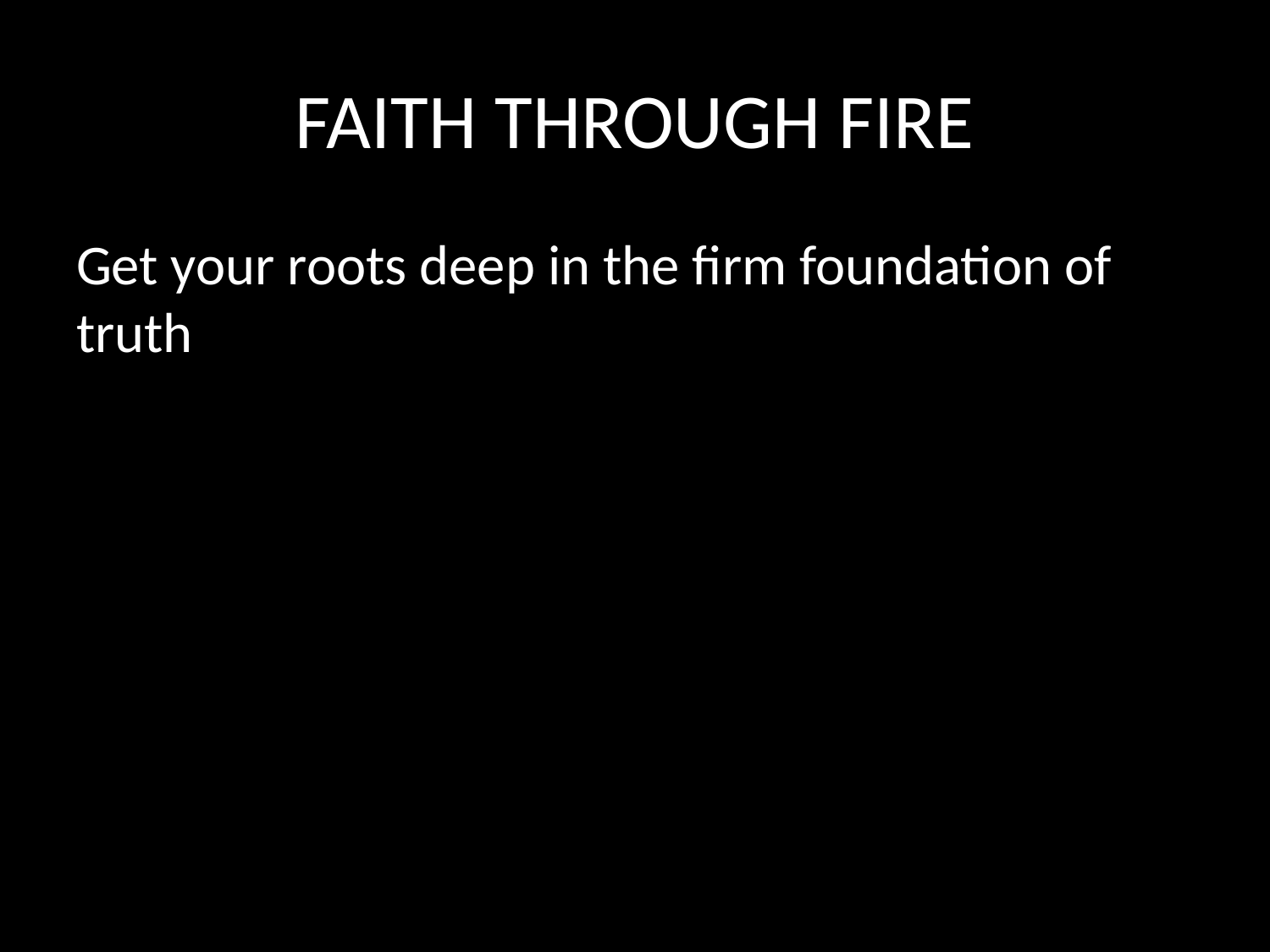

# FAITH THROUGH FIRE
Get your roots deep in the firm foundation of truth